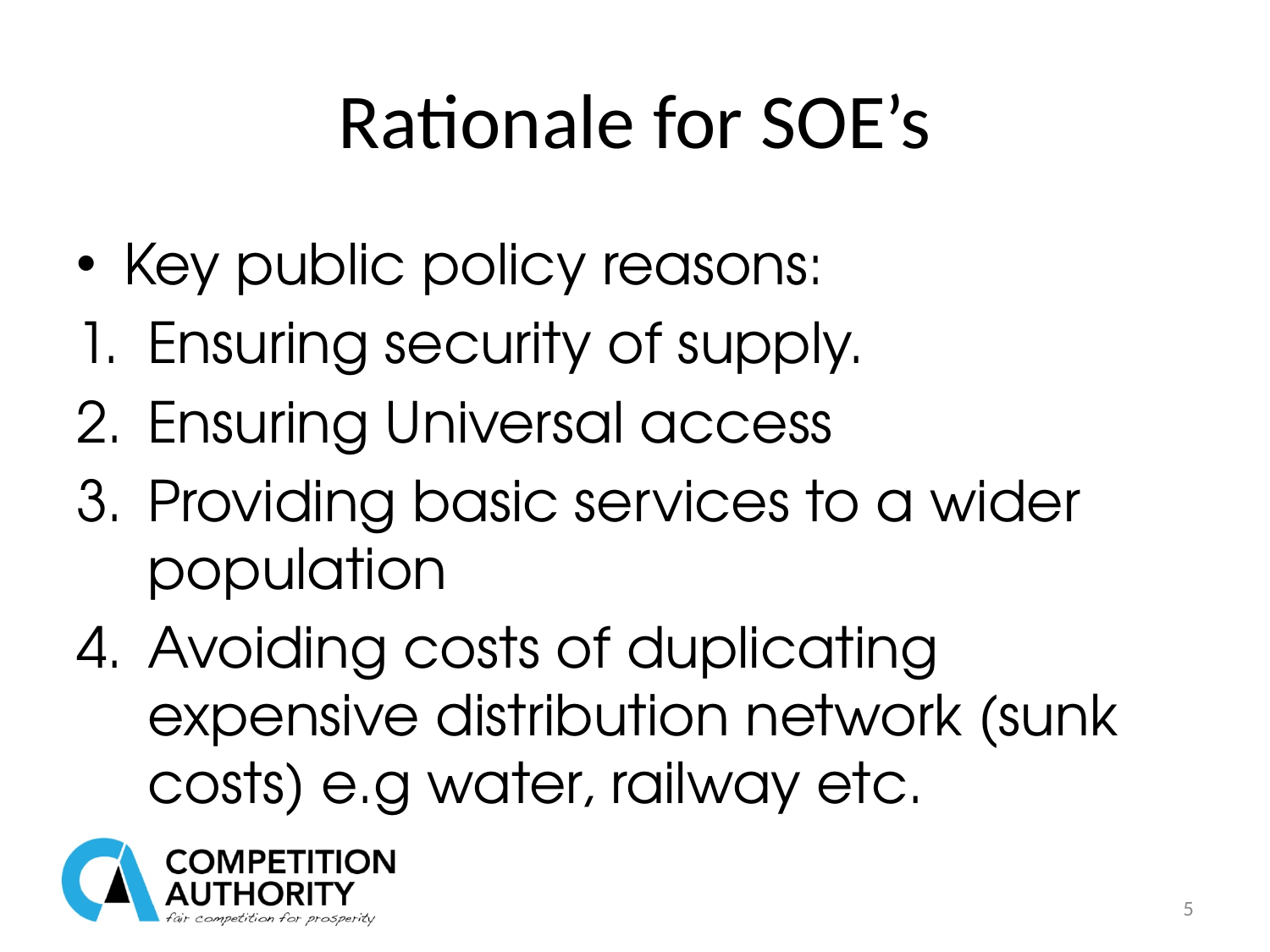

# Rationale for SOE’s
Key public policy reasons:
Ensuring security of supply.
Ensuring Universal access
Providing basic services to a wider population
Avoiding costs of duplicating expensive distribution network (sunk costs) e.g water, railway etc.
5